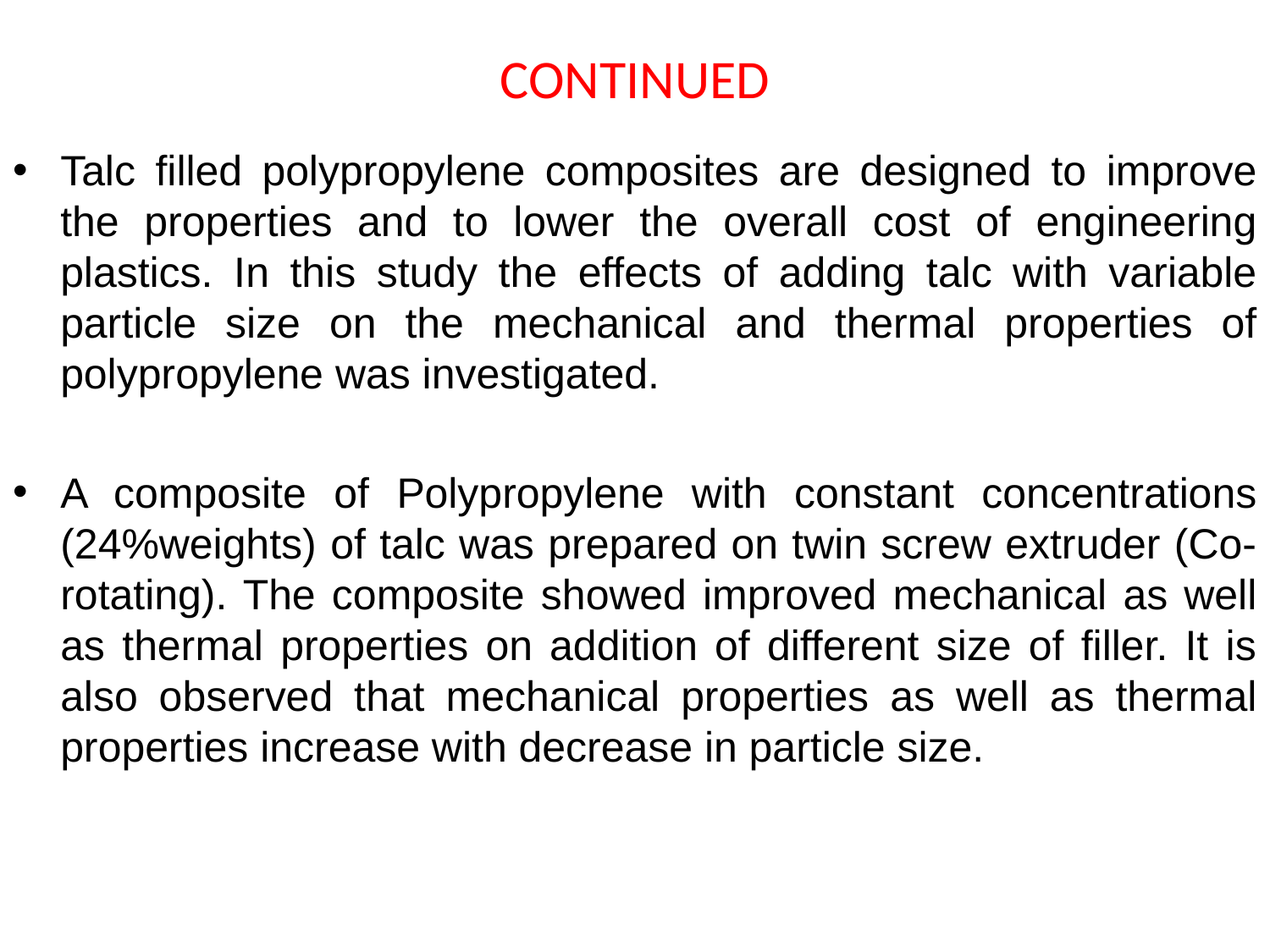

# CONTINUED
Talc filled polypropylene composites are designed to improve the properties and to lower the overall cost of engineering plastics. In this study the effects of adding talc with variable particle size on the mechanical and thermal properties of polypropylene was investigated.

A composite of Polypropylene with constant concentrations (24%weights) of talc was prepared on twin screw extruder (Co-rotating). The composite showed improved mechanical as well as thermal properties on addition of different size of filler. It is also observed that mechanical properties as well as thermal properties increase with decrease in particle size.